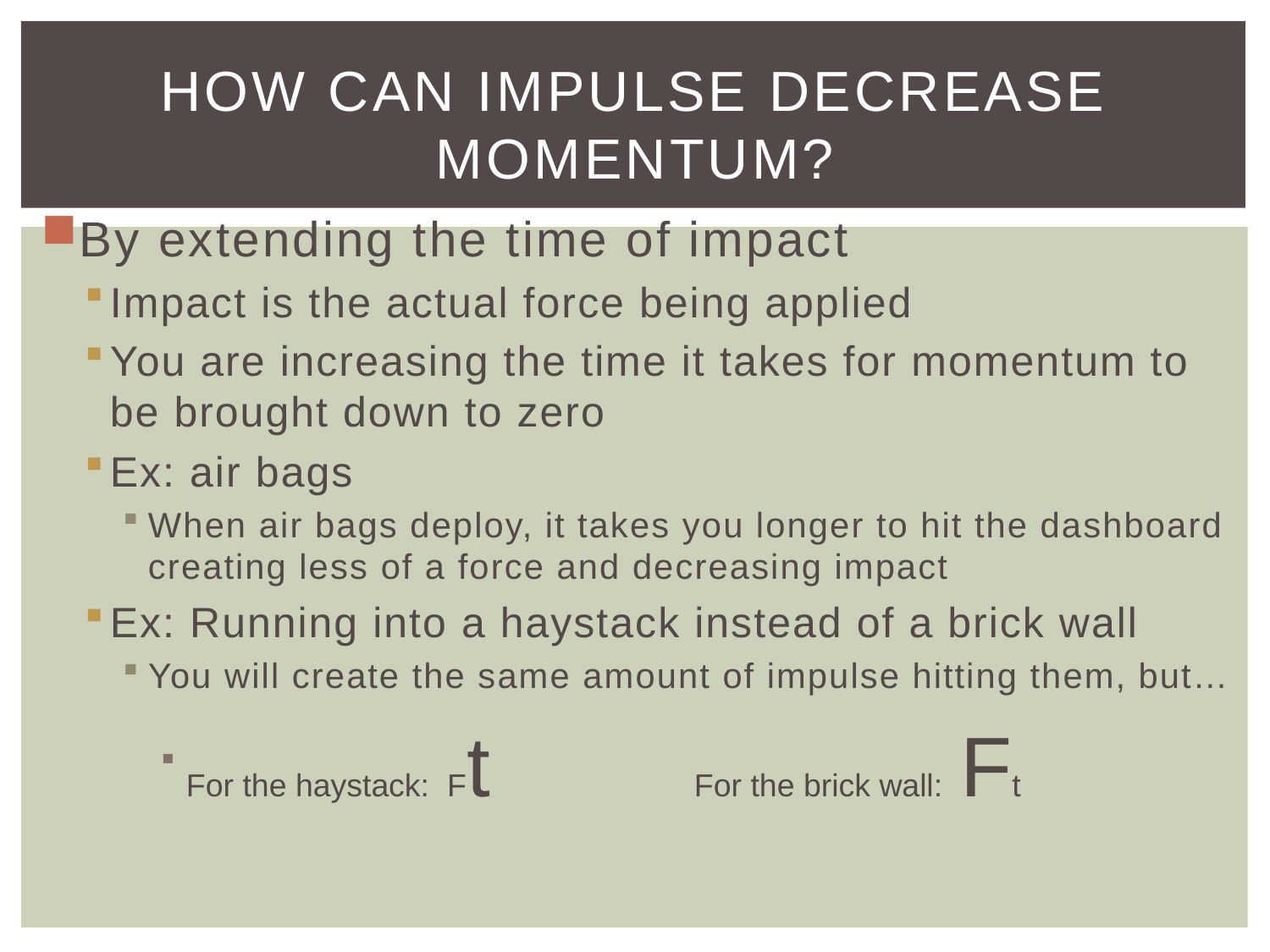

# How can impulse decrease momentum?
By extending the time of impact
Impact is the actual force being applied
You are increasing the time it takes for momentum to be brought down to zero
Ex: air bags
When air bags deploy, it takes you longer to hit the dashboard creating less of a force and decreasing impact
Ex: Running into a haystack instead of a brick wall
You will create the same amount of impulse hitting them, but…
For the haystack:  Ft		For the brick wall:  Ft